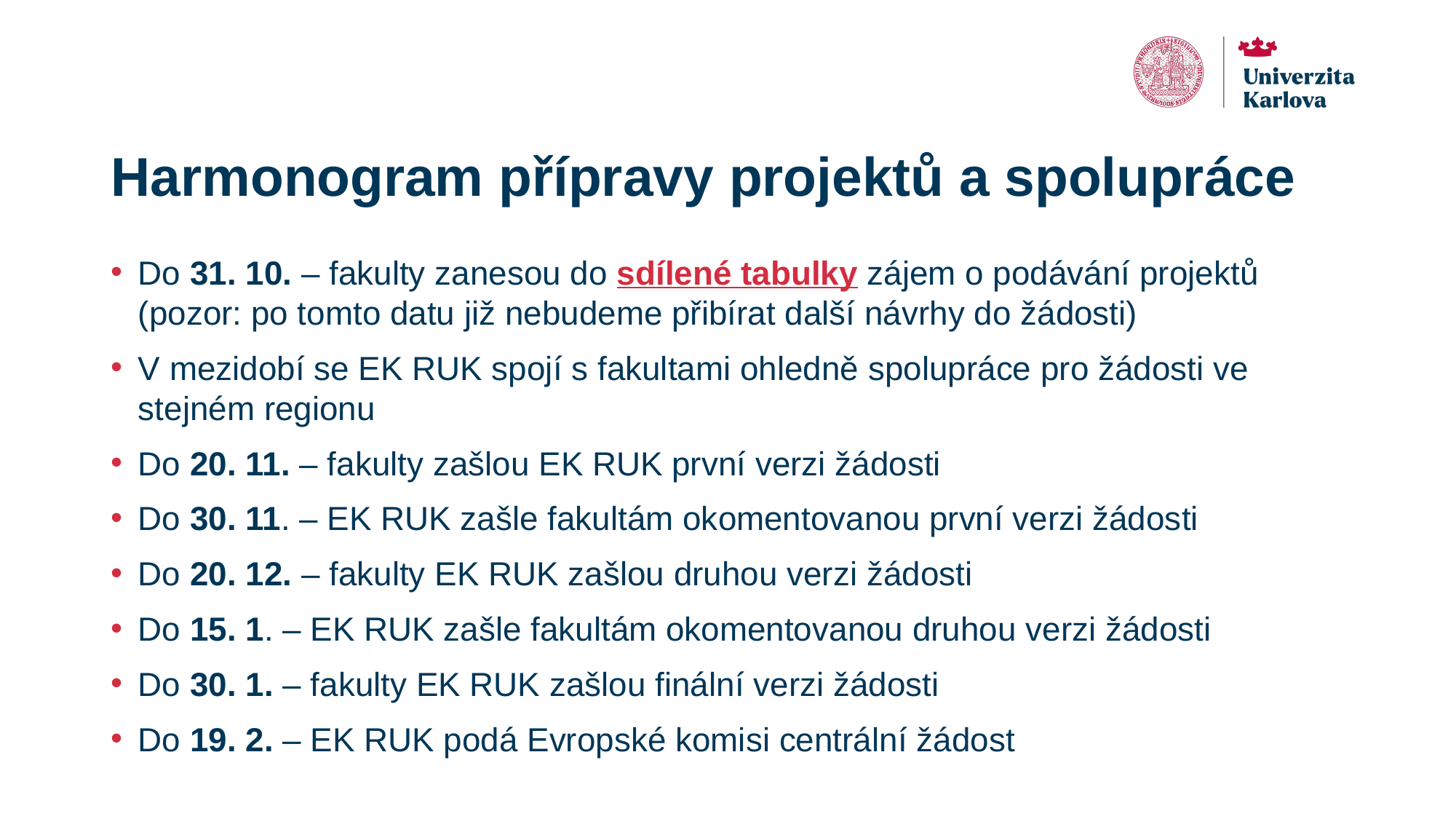

# Harmonogram přípravy projektů a spolupráce
Do 31. 10. – fakulty zanesou do sdílené tabulky zájem o podávání projektů (pozor: po tomto datu již nebudeme přibírat další návrhy do žádosti)
V mezidobí se EK RUK spojí s fakultami ohledně spolupráce pro žádosti ve stejném regionu
Do 20. 11. – fakulty zašlou EK RUK první verzi žádosti
Do 30. 11. – EK RUK zašle fakultám okomentovanou první verzi žádosti
Do 20. 12. – fakulty EK RUK zašlou druhou verzi žádosti
Do 15. 1. – EK RUK zašle fakultám okomentovanou druhou verzi žádosti
Do 30. 1. – fakulty EK RUK zašlou finální verzi žádosti
Do 19. 2. – EK RUK podá Evropské komisi centrální žádost